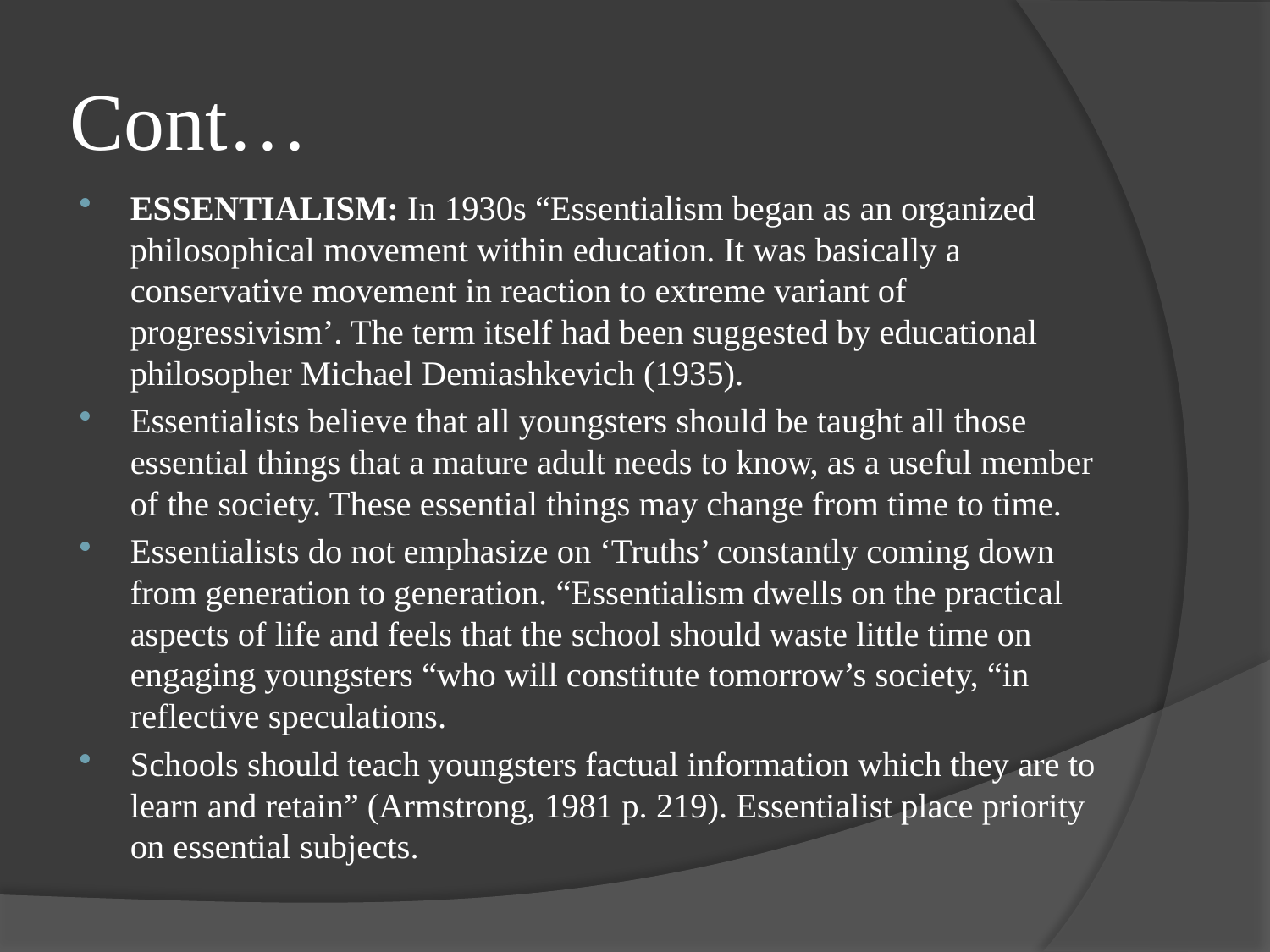

# Cont…
ESSENTIALISM: In 1930s “Essentialism began as an organized philosophical movement within education. It was basically a conservative movement in reaction to extreme variant of progressivism’. The term itself had been suggested by educational philosopher Michael Demiashkevich (1935).
Essentialists believe that all youngsters should be taught all those essential things that a mature adult needs to know, as a useful member of the society. These essential things may change from time to time.
Essentialists do not emphasize on ‘Truths’ constantly coming down from generation to generation. “Essentialism dwells on the practical aspects of life and feels that the school should waste little time on engaging youngsters “who will constitute tomorrow’s society, “in reflective speculations.
Schools should teach youngsters factual information which they are to learn and retain” (Armstrong, 1981 p. 219). Essentialist place priority on essential subjects.